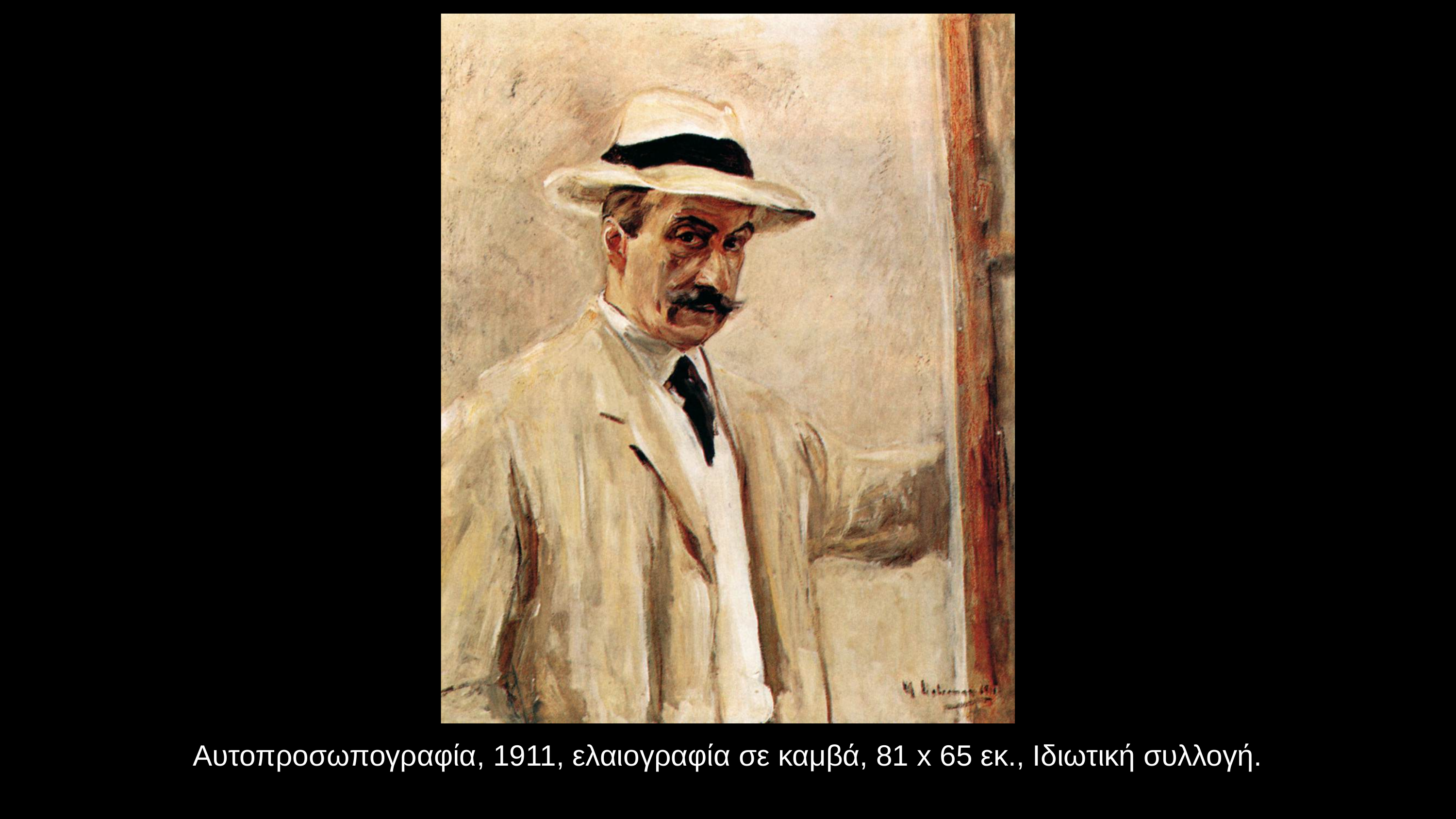

Αυτοπροσωπογραφία, 1911, ελαιογραφία σε καμβά, 81 x 65 εκ., Ιδιωτική συλλογή.